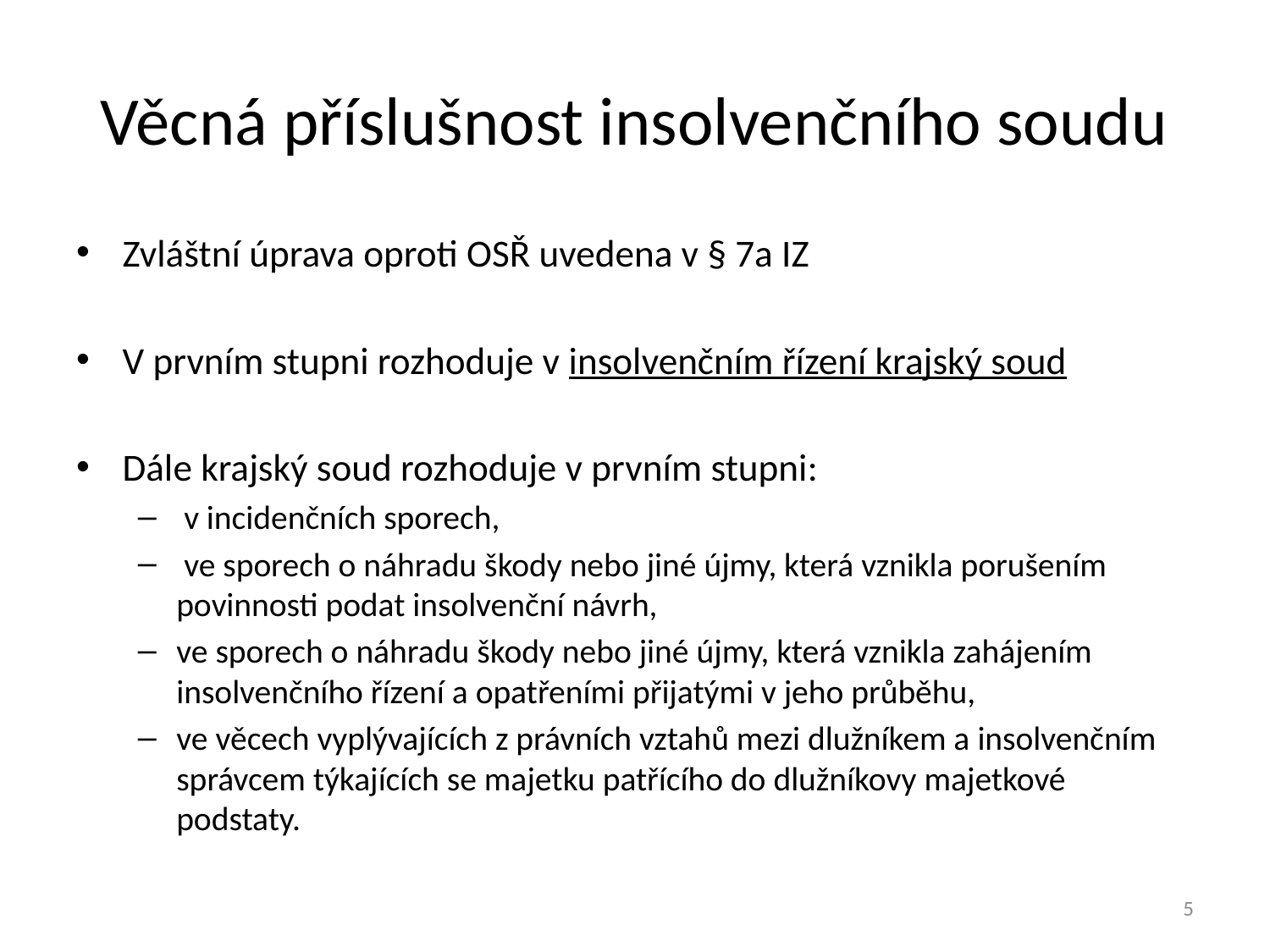

# Věcná příslušnost insolvenčního soudu
Zvláštní úprava oproti OSŘ uvedena v § 7a IZ

V prvním stupni rozhoduje v insolvenčním řízení krajský soud

Dále krajský soud rozhoduje v prvním stupni:
 v incidenčních sporech,
 ve sporech o náhradu škody nebo jiné újmy, která vznikla porušením povinnosti podat insolvenční návrh,
ve sporech o náhradu škody nebo jiné újmy, která vznikla zahájením insolvenčního řízení a opatřeními přijatými v jeho průběhu,
ve věcech vyplývajících z právních vztahů mezi dlužníkem a insolvenčním správcem týkajících se majetku patřícího do dlužníkovy majetkové podstaty.
5